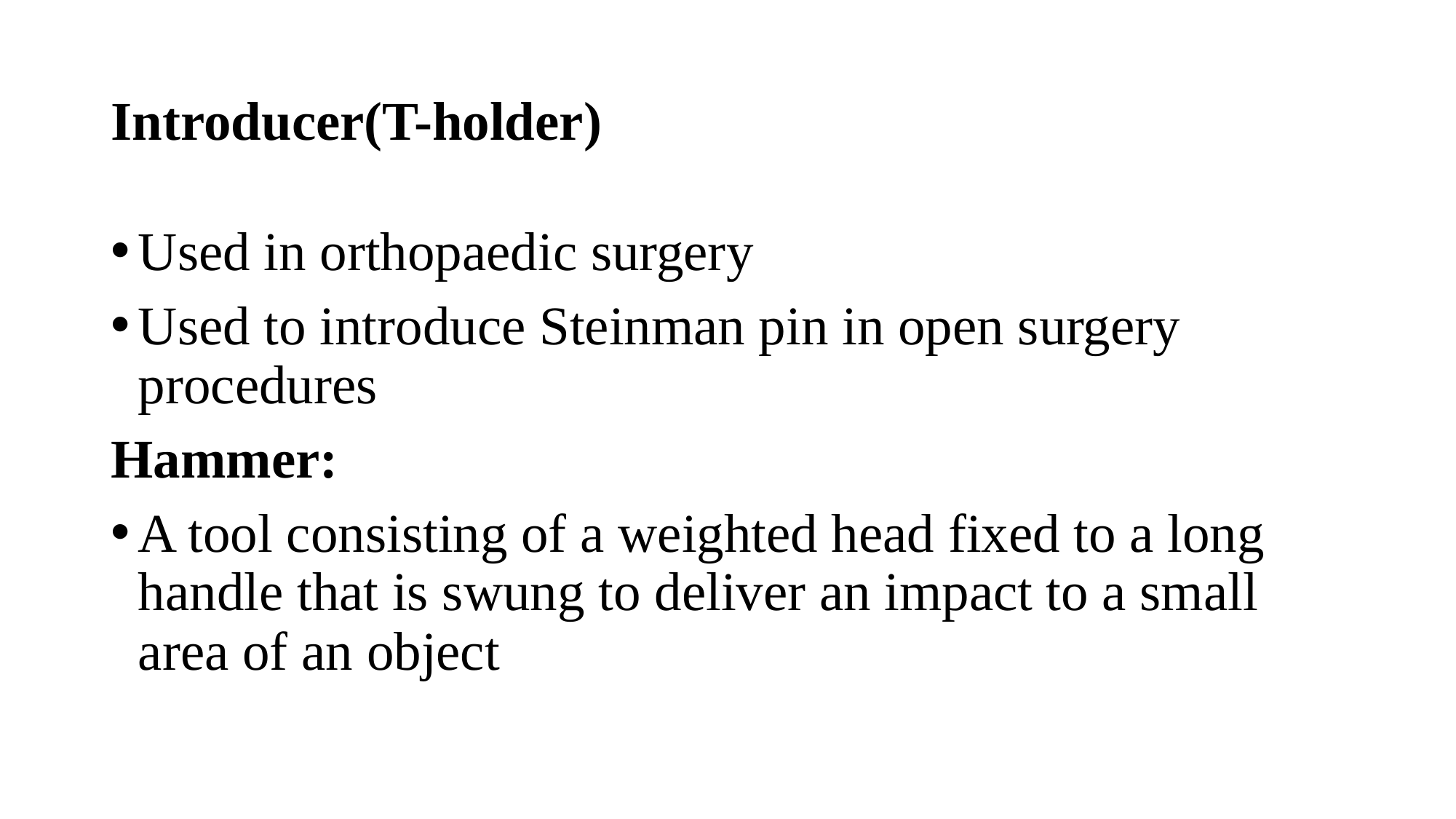

# Introducer(T-holder)
Used in orthopaedic surgery
Used to introduce Steinman pin in open surgery procedures
Hammer:
A tool consisting of a weighted head fixed to a long handle that is swung to deliver an impact to a small area of an object